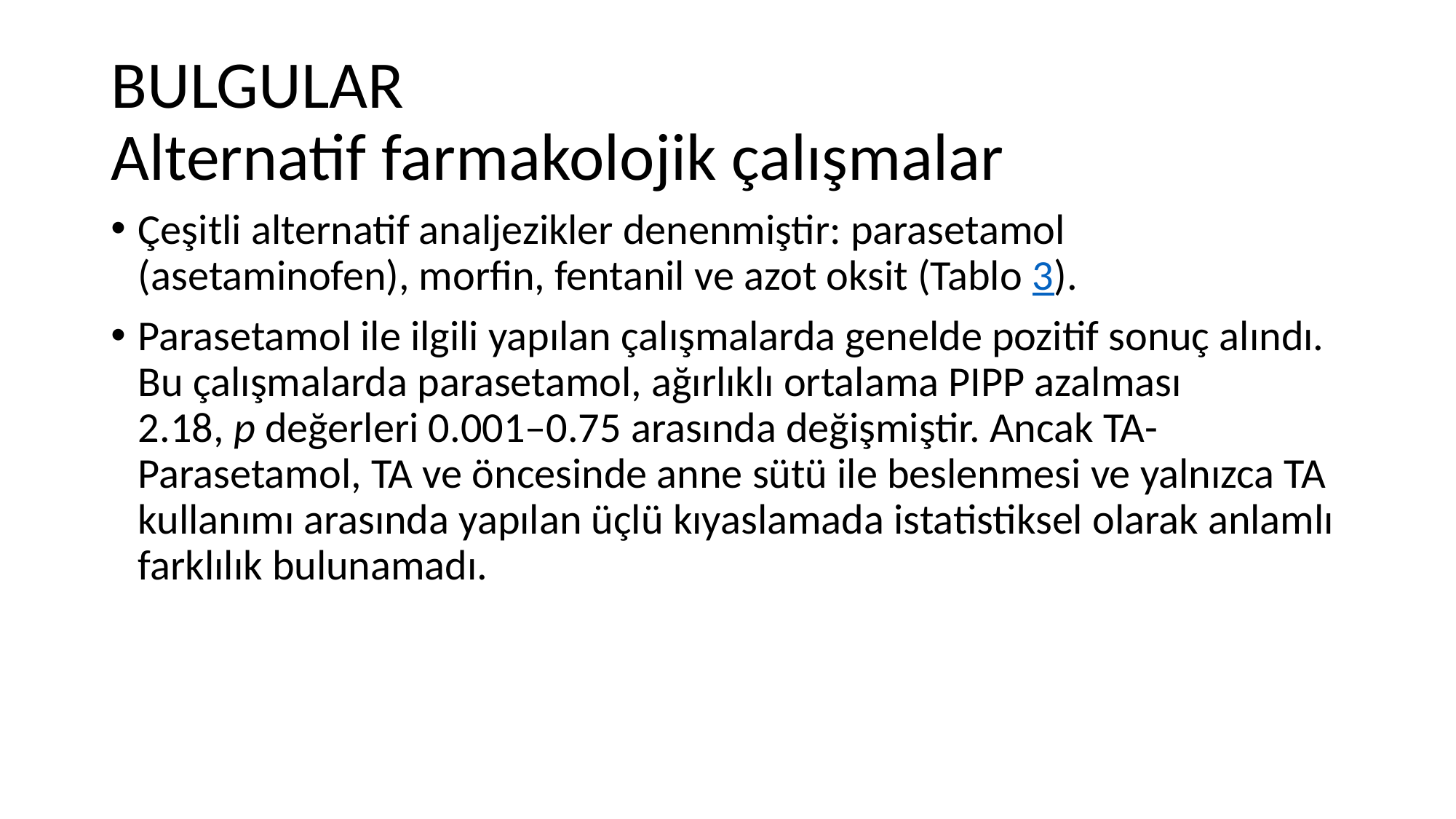

# BULGULAR Alternatif farmakolojik çalışmalar
Çeşitli alternatif analjezikler denenmiştir: parasetamol (asetaminofen), morfin, fentanil ve azot oksit (Tablo 3).
Parasetamol ile ilgili yapılan çalışmalarda genelde pozitif sonuç alındı. Bu çalışmalarda parasetamol, ağırlıklı ortalama PIPP azalması 2.18, p değerleri 0.001–0.75 arasında değişmiştir. Ancak TA-Parasetamol, TA ve öncesinde anne sütü ile beslenmesi ve yalnızca TA kullanımı arasında yapılan üçlü kıyaslamada istatistiksel olarak anlamlı farklılık bulunamadı.